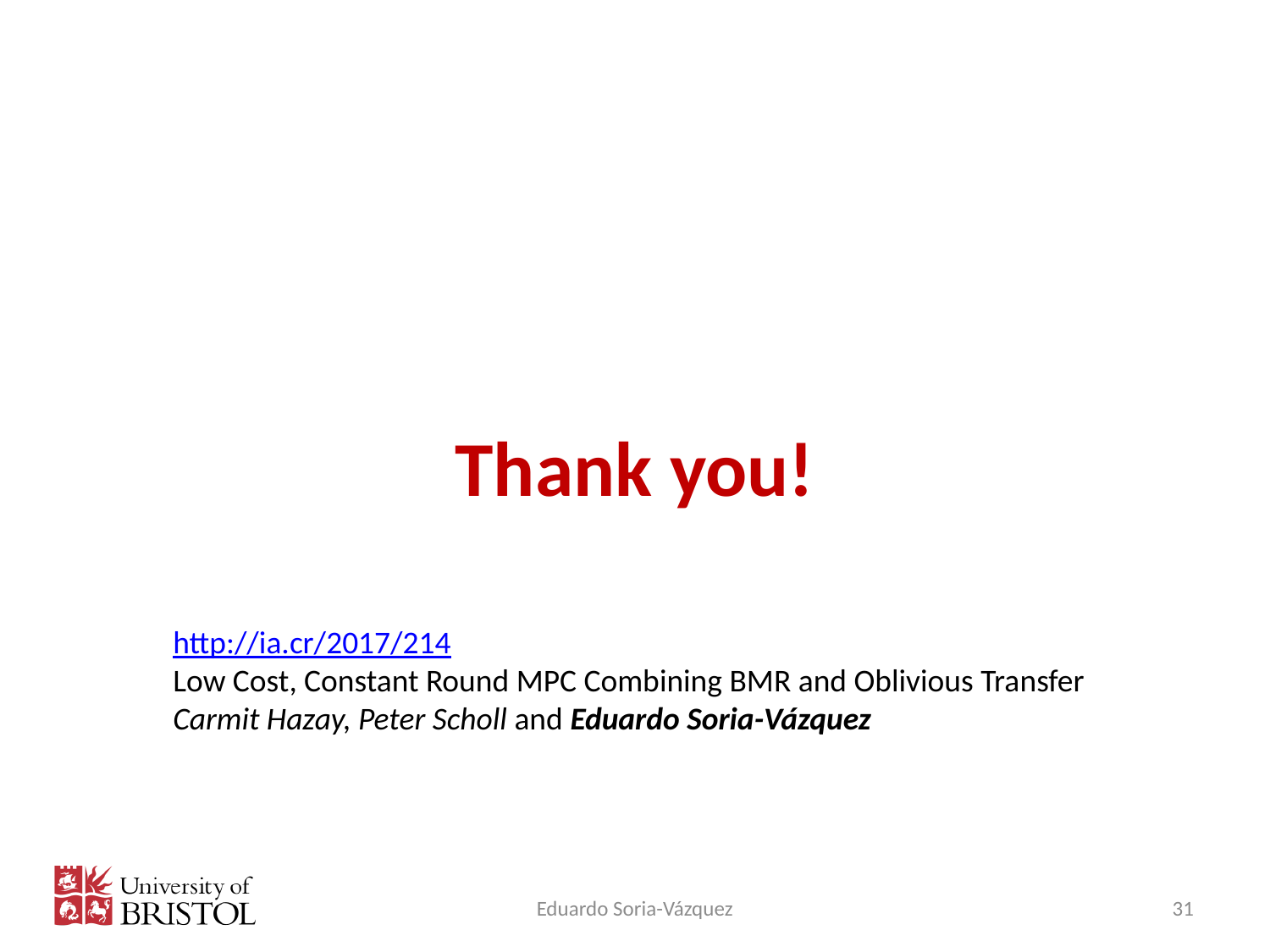

# Thank you!
http://ia.cr/2017/214
Low Cost, Constant Round MPC Combining BMR and Oblivious Transfer
Carmit Hazay, Peter Scholl and Eduardo Soria-Vázquez
Eduardo Soria-Vázquez
31